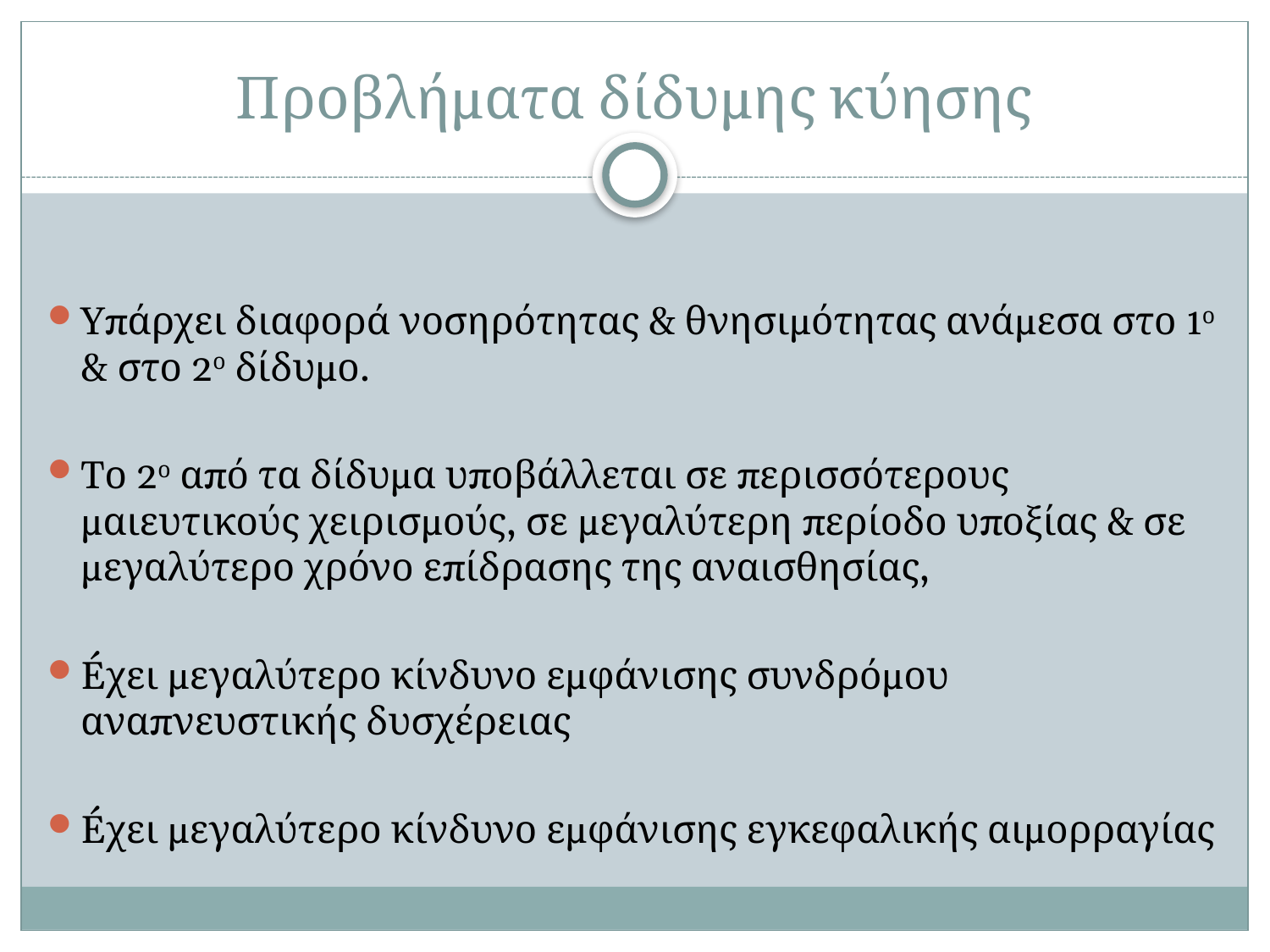

# Προβλήματα δίδυμης κύησης

Υπάρχει διαφορά νοσηρότητας & θνησιμότητας ανάμεσα στο 1ο & στο 2ο δίδυμο.

Το 2ο από τα δίδυμα υποβάλλεται σε περισσότερους μαιευτικούς χειρισμούς, σε μεγαλύτερη περίοδο υποξίας & σε μεγαλύτερο χρόνο επίδρασης της αναισθησίας,

Έχει μεγαλύτερο κίνδυνο εμφάνισης συνδρόμου αναπνευστικής δυσχέρειας

Έχει μεγαλύτερο κίνδυνο εμφάνισης εγκεφαλικής αιμορραγίας